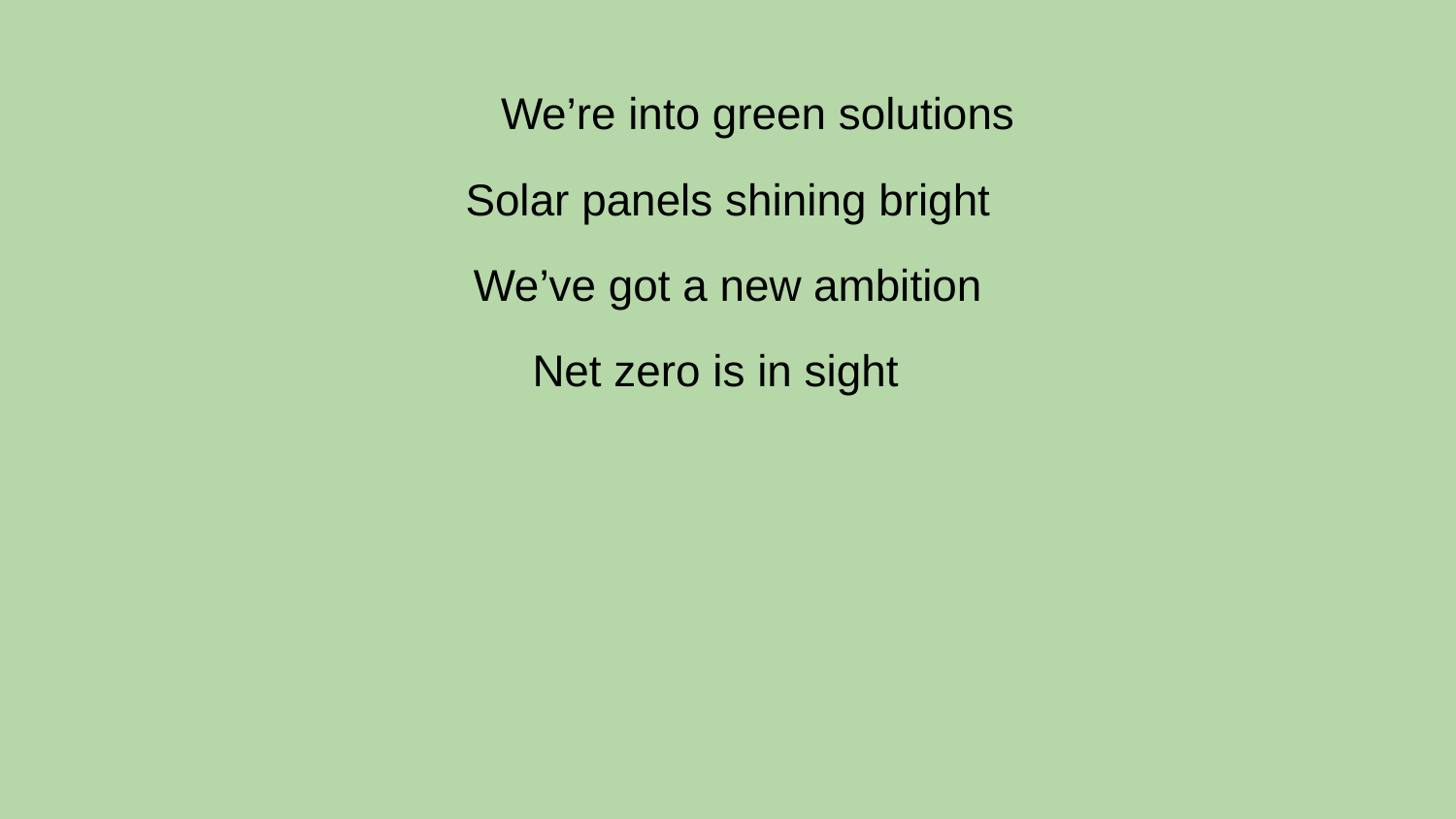

We’re into green solutions
Solar panels shining bright
We’ve got a new ambition
Net zero is in sight